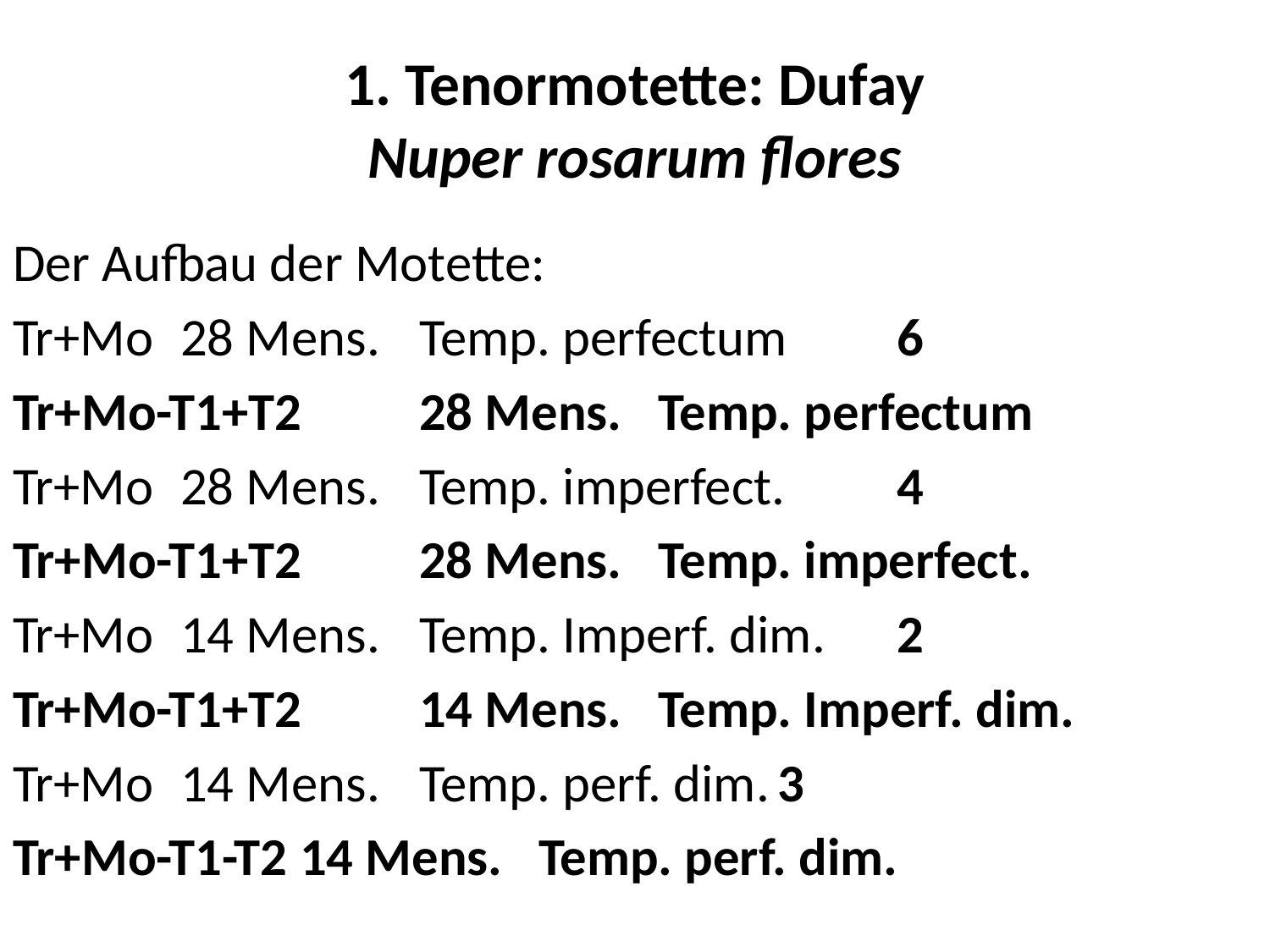

# 1. Tenormotette: Dufay Nuper rosarum flores
Der Aufbau der Motette:
Tr+Mo		28 Mens.	Temp. perfectum		6
Tr+Mo-T1+T2	28 Mens.	Temp. perfectum
Tr+Mo		28 Mens.	Temp. imperfect.		4
Tr+Mo-T1+T2	28 Mens.	Temp. imperfect.
Tr+Mo		14 Mens.	Temp. Imperf. dim.	2
Tr+Mo-T1+T2	14 Mens.	Temp. Imperf. dim.
Tr+Mo		14 Mens.	Temp. perf. dim.		3
Tr+Mo-T1-T2	14 Mens.	Temp. perf. dim.